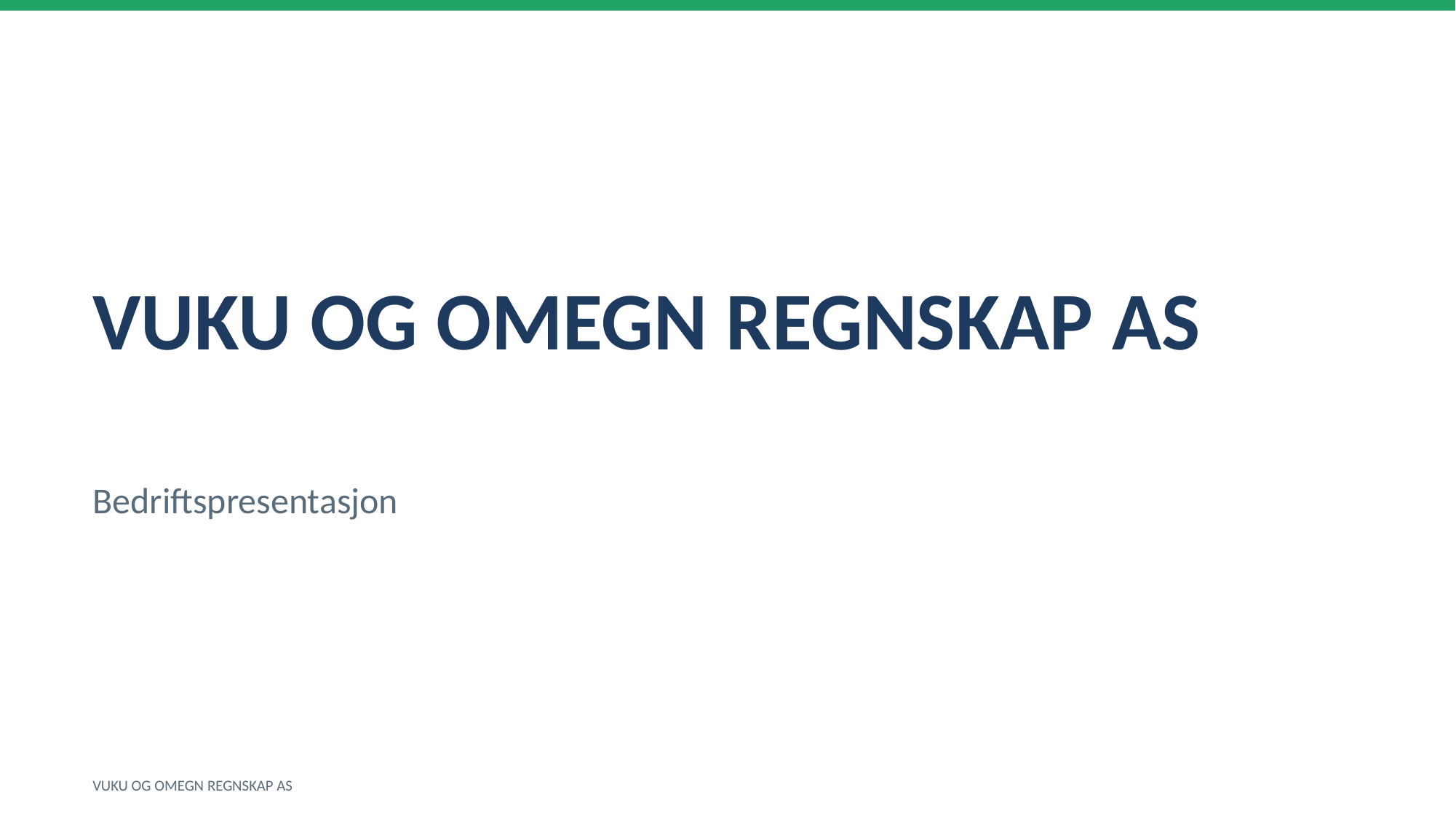

VUKU OG OMEGN REGNSKAP AS
Bedriftspresentasjon
VUKU OG OMEGN REGNSKAP AS